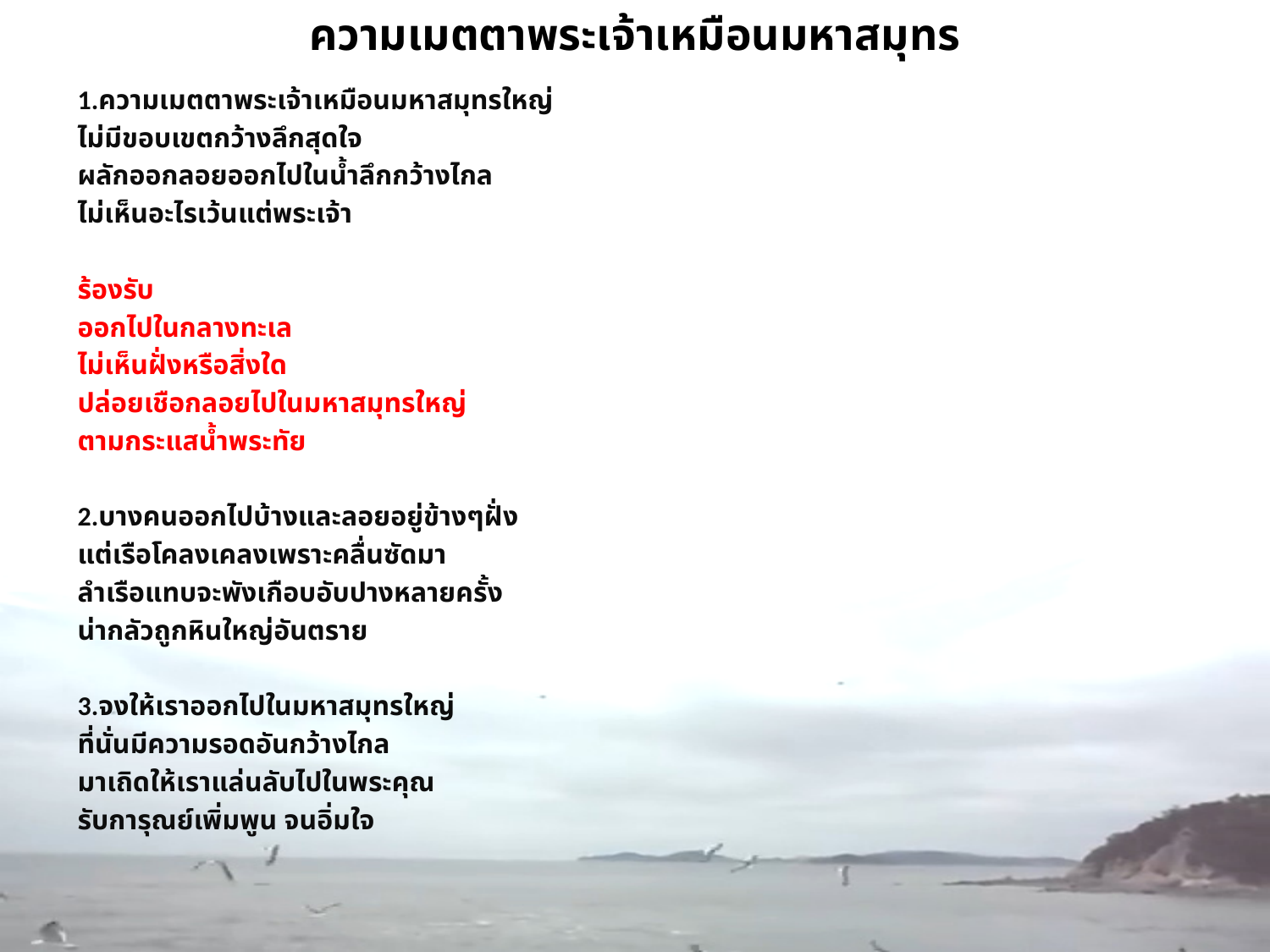

# ความเมตตาพระเจ้าเหมือนมหาสมุทร
1.ความเมตตาพระเจ้าเหมือนมหาสมุทรใหญ่
ไม่มีขอบเขตกว้างลึกสุดใจ
ผลักออกลอยออกไปในน้ำลึกกว้างไกล
ไม่เห็นอะไรเว้นแต่พระเจ้า

ร้องรับ
ออกไปในกลางทะเล
ไม่เห็นฝั่งหรือสิ่งใด
ปล่อยเชือกลอยไปในมหาสมุทรใหญ่
ตามกระแสน้ำพระทัย

2.บางคนออกไปบ้างและลอยอยู่ข้างๆฝั่ง
แต่เรือโคลงเคลงเพราะคลื่นซัดมา
ลำเรือแทบจะพังเกือบอับปางหลายครั้ง
น่ากลัวถูกหินใหญ่อันตราย

3.จงให้เราออกไปในมหาสมุทรใหญ่
ที่นั่นมีความรอดอันกว้างไกล
มาเถิดให้เราแล่นลับไปในพระคุณ
รับการุณย์เพิ่มพูน จนอิ่มใจ